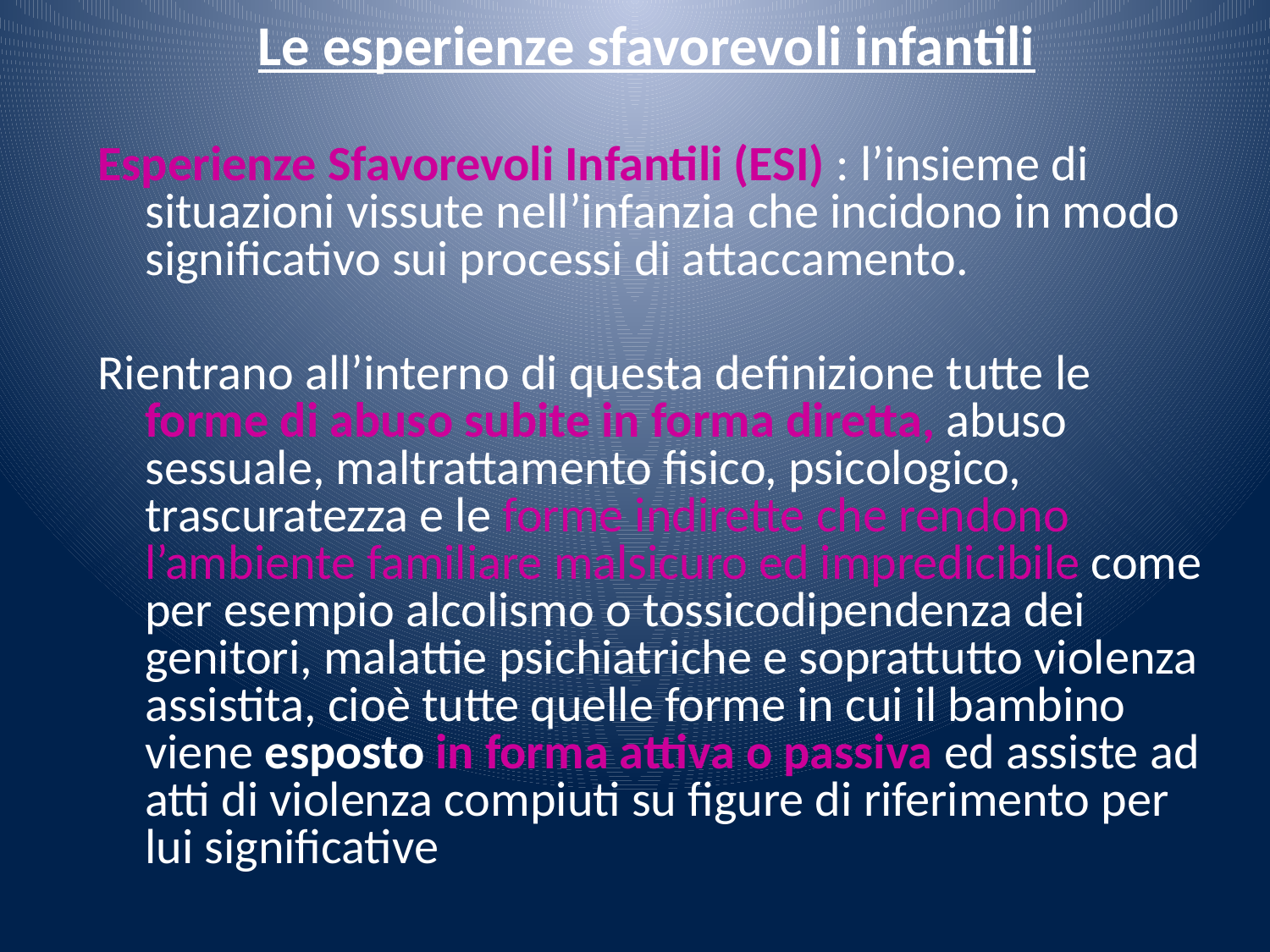

# Le esperienze sfavorevoli infantili
Esperienze Sfavorevoli Infantili (ESI) : l’insieme di situazioni vissute nell’infanzia che incidono in modo significativo sui processi di attaccamento.

Rientrano all’interno di questa definizione tutte le forme di abuso subite in forma diretta, abuso sessuale, maltrattamento fisico, psicologico, trascuratezza e le forme indirette che rendono l’ambiente familiare malsicuro ed impredicibile come per esempio alcolismo o tossicodipendenza dei genitori, malattie psichiatriche e soprattutto violenza assistita, cioè tutte quelle forme in cui il bambino viene esposto in forma attiva o passiva ed assiste ad atti di violenza compiuti su figure di riferimento per lui significative